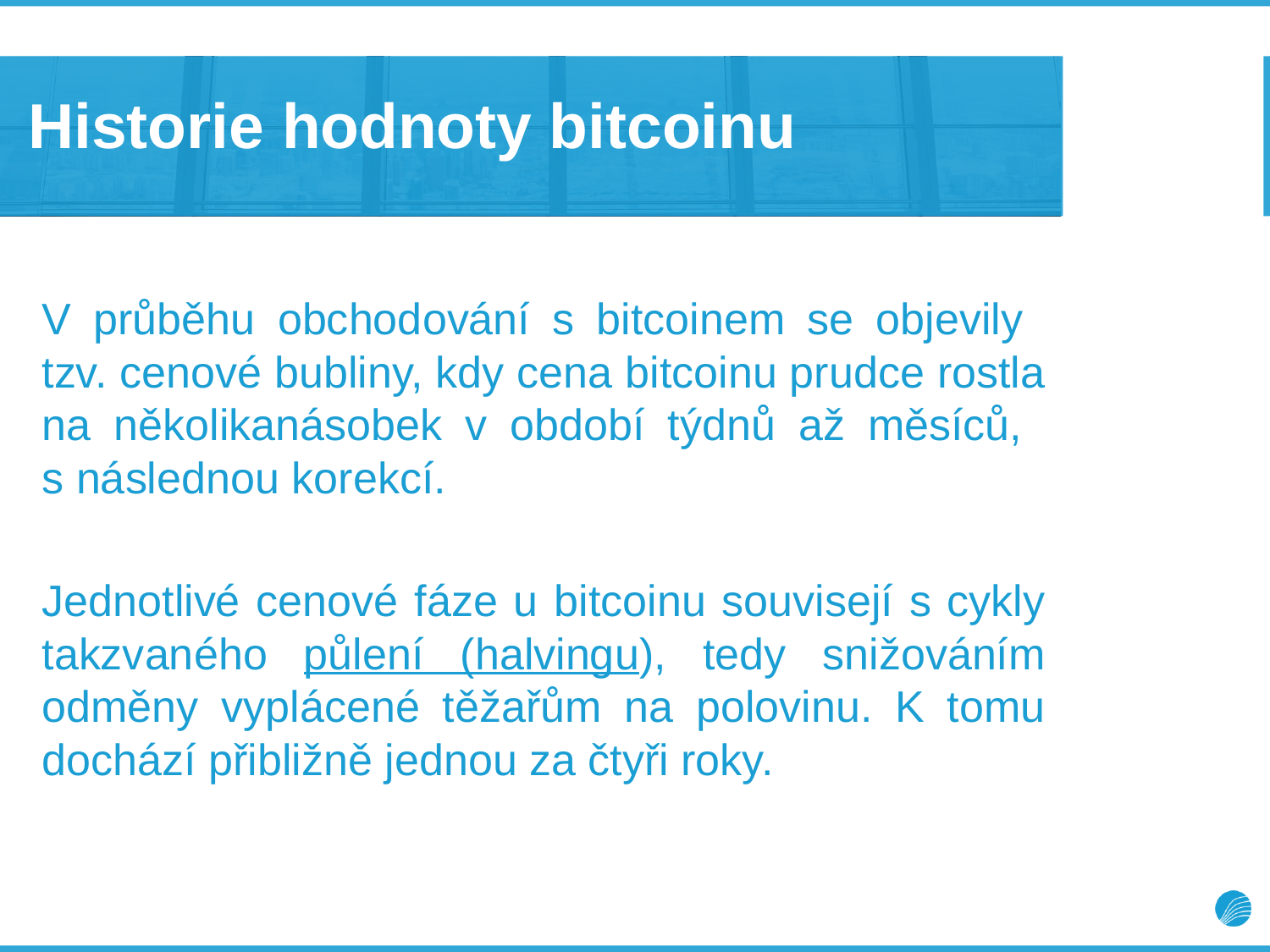

# Historie hodnoty bitcoinu
V průběhu obchodování s bitcoinem se objevily
tzv. cenové bubliny, kdy cena bitcoinu prudce rostla na několikanásobek v období týdnů až měsíců,
s následnou korekcí.

Jednotlivé cenové fáze u bitcoinu souvisejí s cykly takzvaného půlení (halvingu), tedy snižováním odměny vyplácené těžařům na polovinu. K tomu dochází přibližně jednou za čtyři roky.